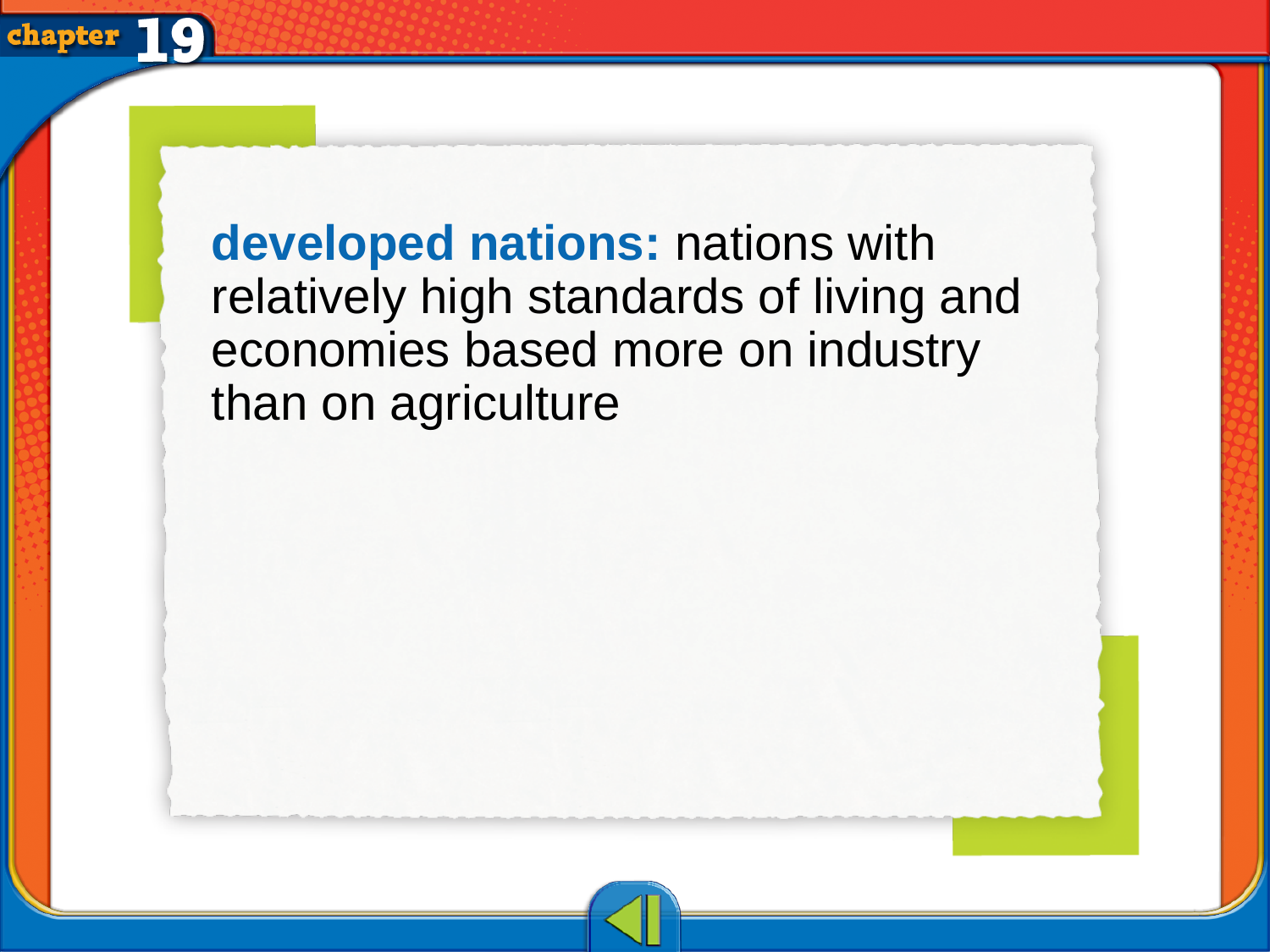

developed nations: nations with relatively high standards of living and economies based more on industry than on agriculture
# Vocab1